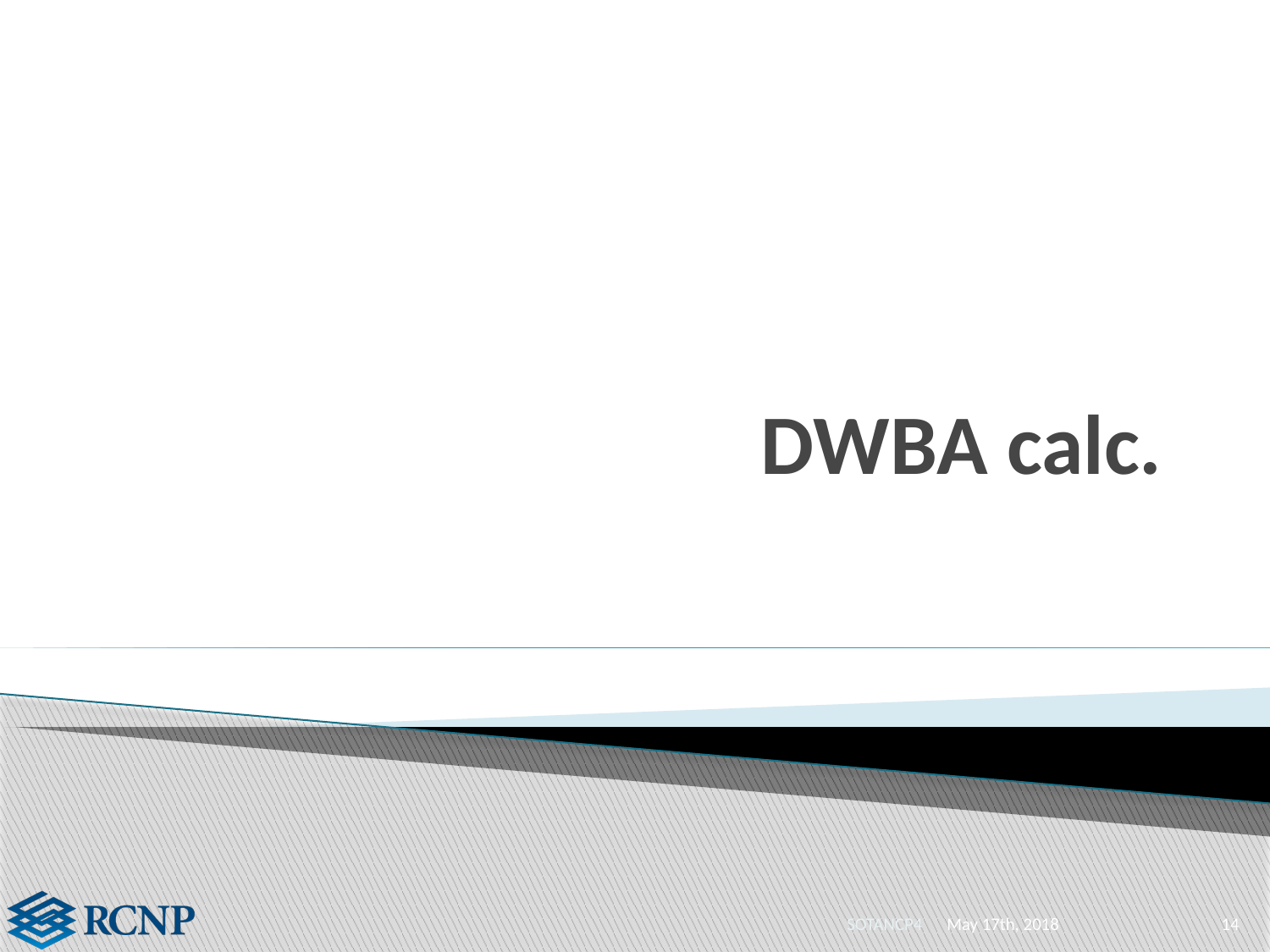

# DWBA calc.

SOTANCP4
May 17th, 2018
14